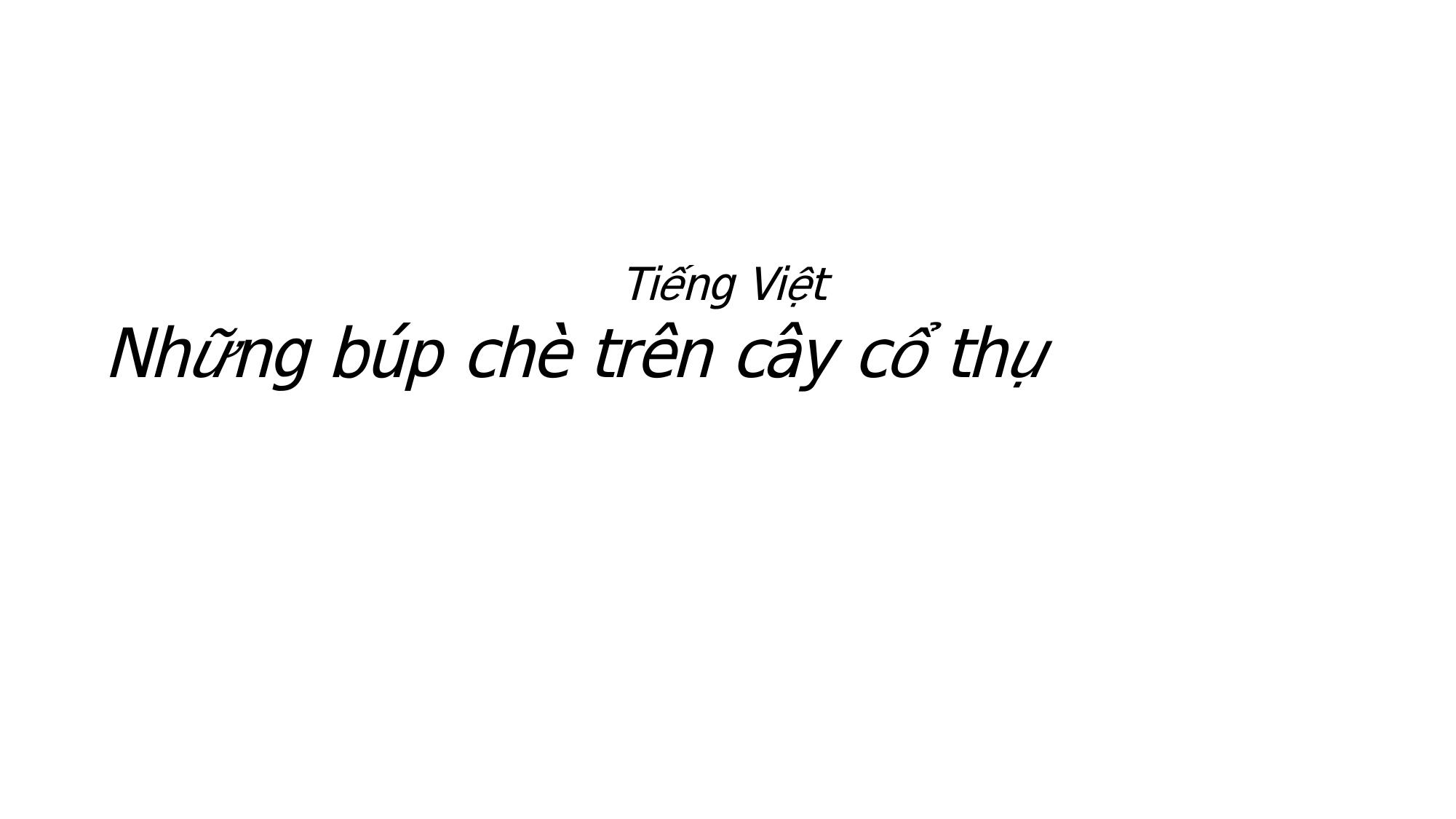

Tiếng Việt
Những búp chè trên cây cổ thụ